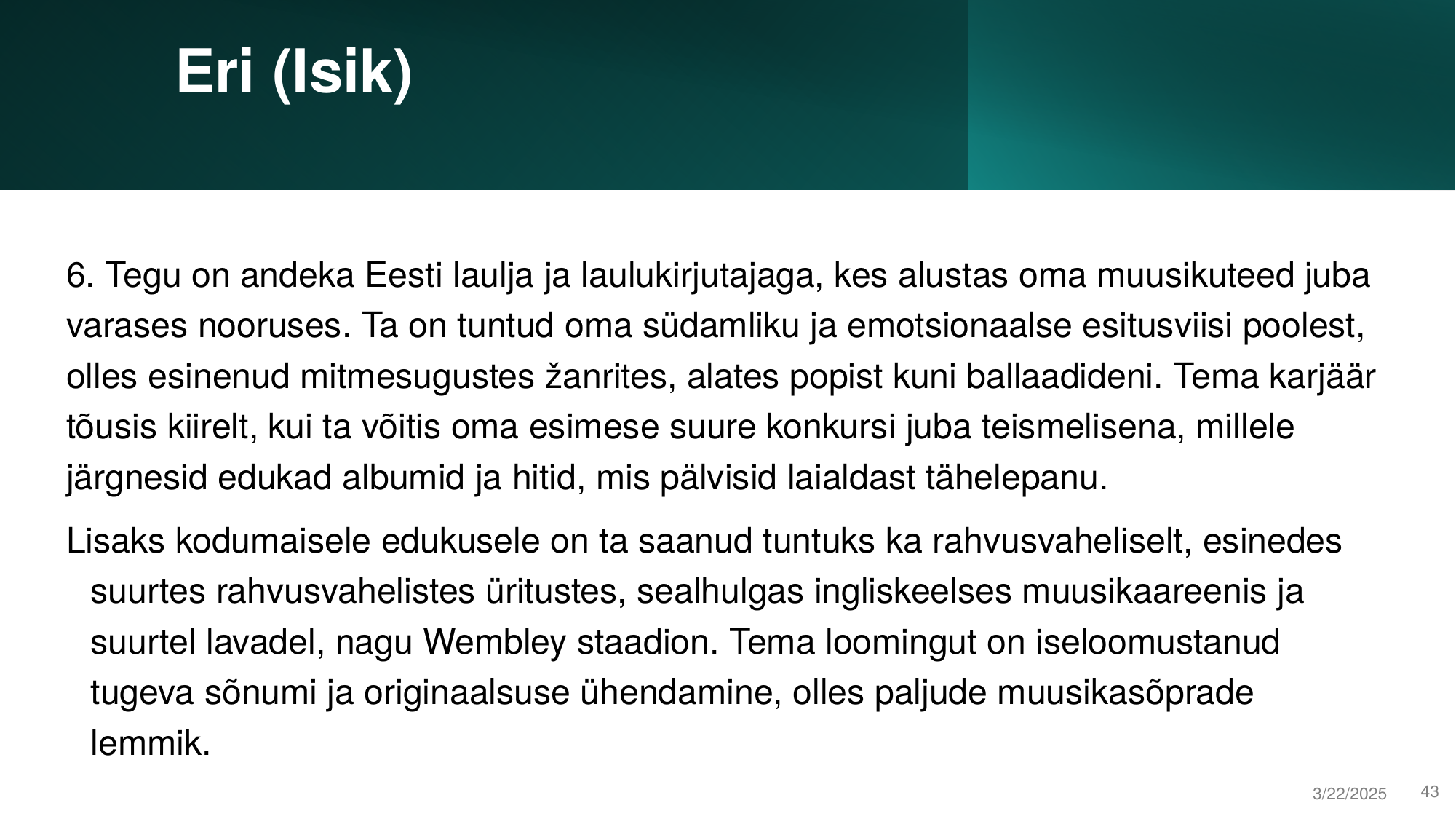

# Eri (Isik)
6. Tegu on andeka Eesti laulja ja laulukirjutajaga, kes alustas oma muusikuteed juba varases nooruses. Ta on tuntud oma südamliku ja emotsionaalse esitusviisi poolest, olles esinenud mitmesugustes žanrites, alates popist kuni ballaadideni. Tema karjäär tõusis kiirelt, kui ta võitis oma esimese suure konkursi juba teismelisena, millele järgnesid edukad albumid ja hitid, mis pälvisid laialdast tähelepanu.
Lisaks kodumaisele edukusele on ta saanud tuntuks ka rahvusvaheliselt, esinedes suurtes rahvusvahelistes üritustes, sealhulgas ingliskeelses muusikaareenis ja suurtel lavadel, nagu Wembley staadion. Tema loomingut on iseloomustanud tugeva sõnumi ja originaalsuse ühendamine, olles paljude muusikasõprade lemmik.

3/22/2025
43